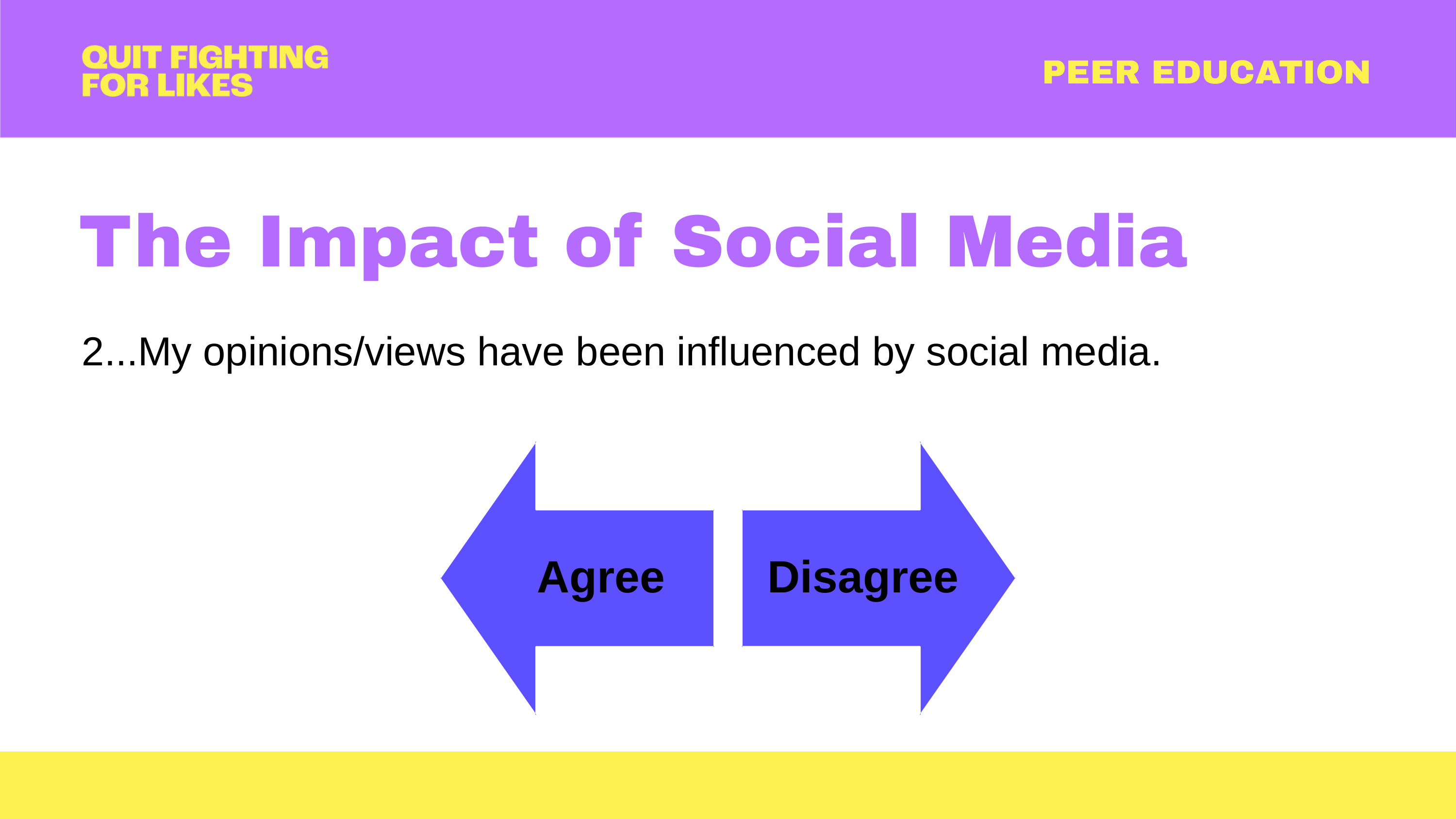

PEER EDUCATION
The Impact of Social Media
2...My opinions/views have been influenced by social media.

Agree
Disagree